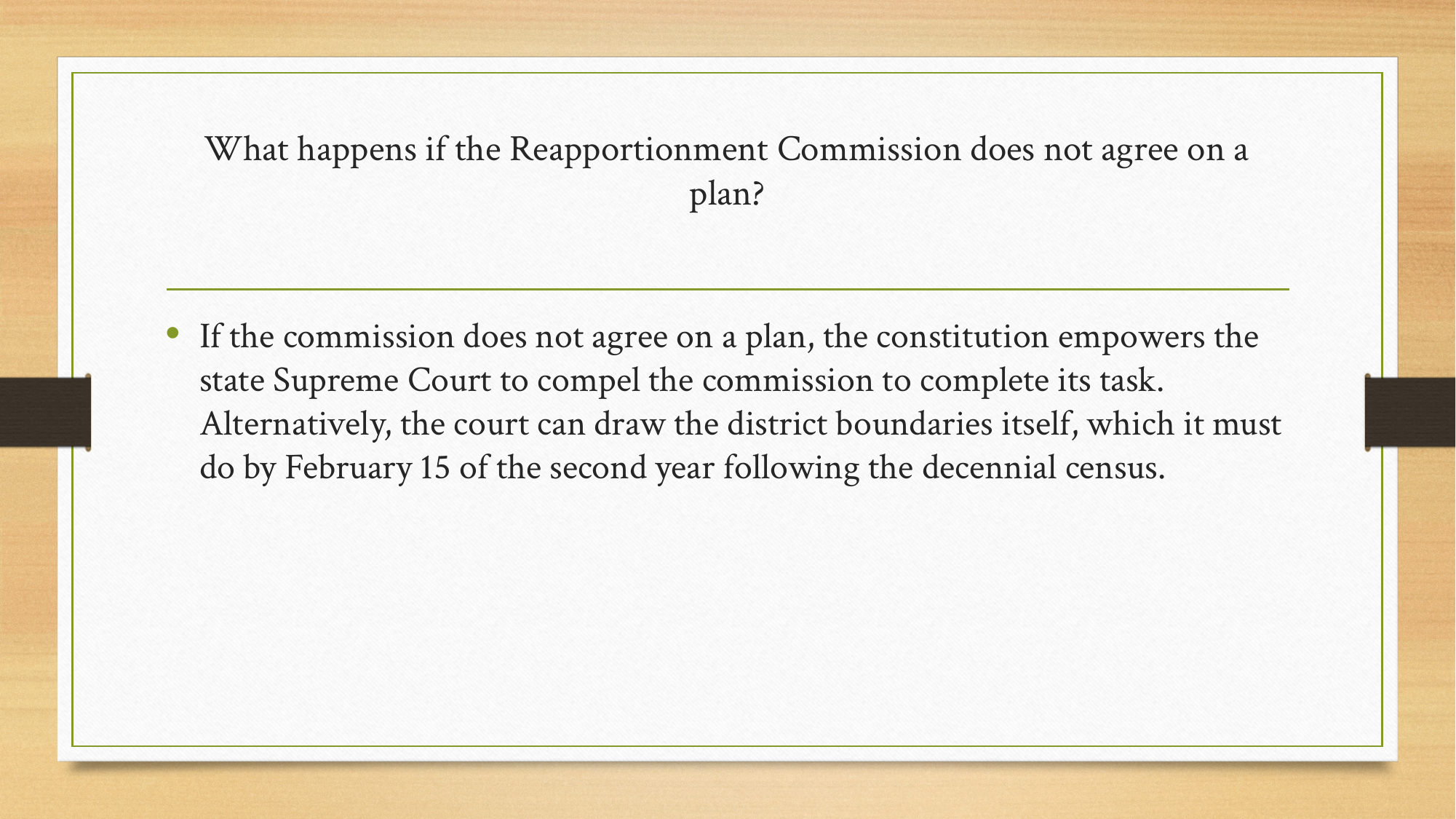

# What happens if the Reapportionment Commission does not agree on a plan?
If the commission does not agree on a plan, the constitution empowers the state Supreme Court to compel the commission to complete its task. Alternatively, the court can draw the district boundaries itself, which it must do by February 15 of the second year following the decennial census.